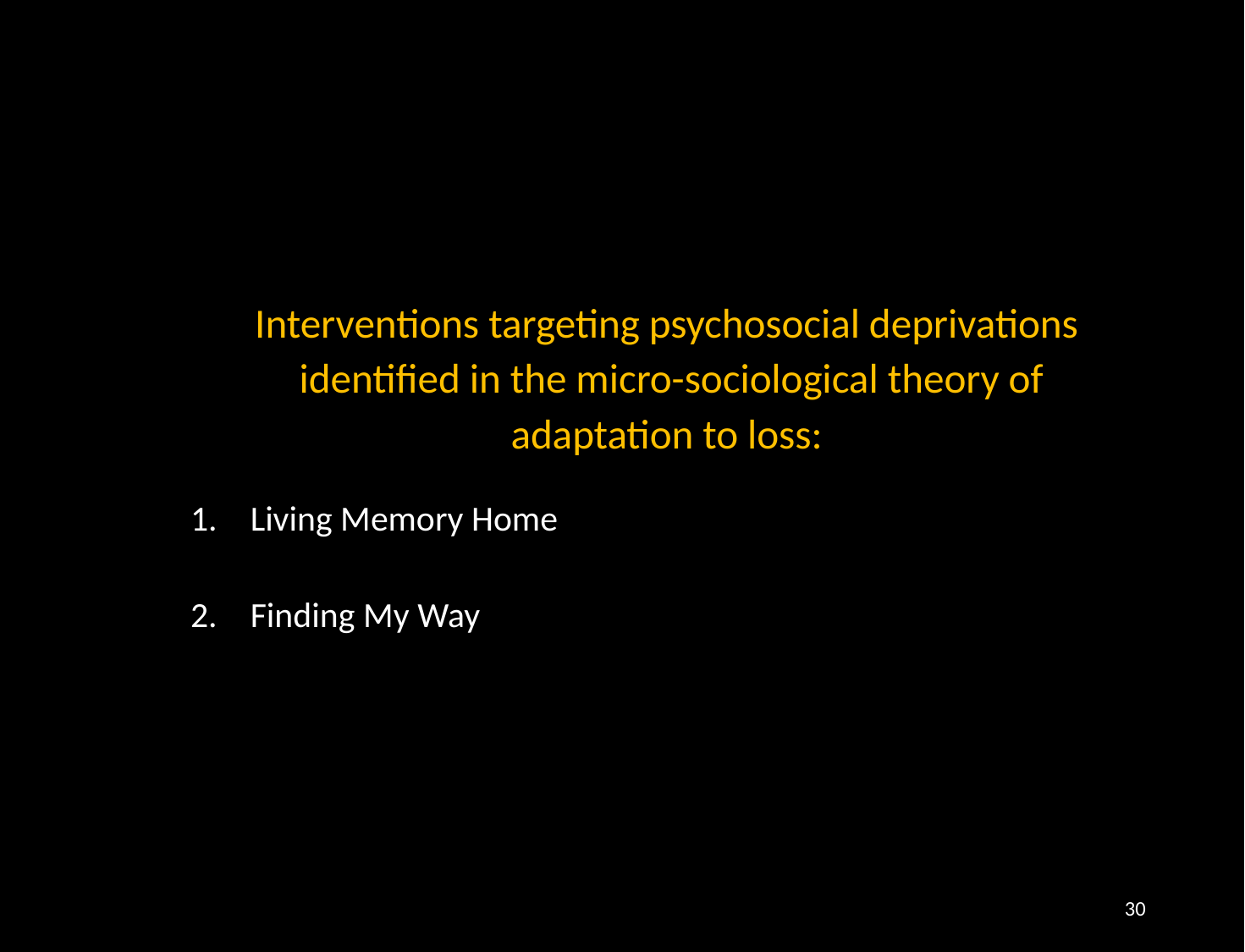

Interventions targeting psychosocial deprivations
 identified in the micro-sociological theory of
adaptation to loss:

Living Memory Home

Finding My Way
30